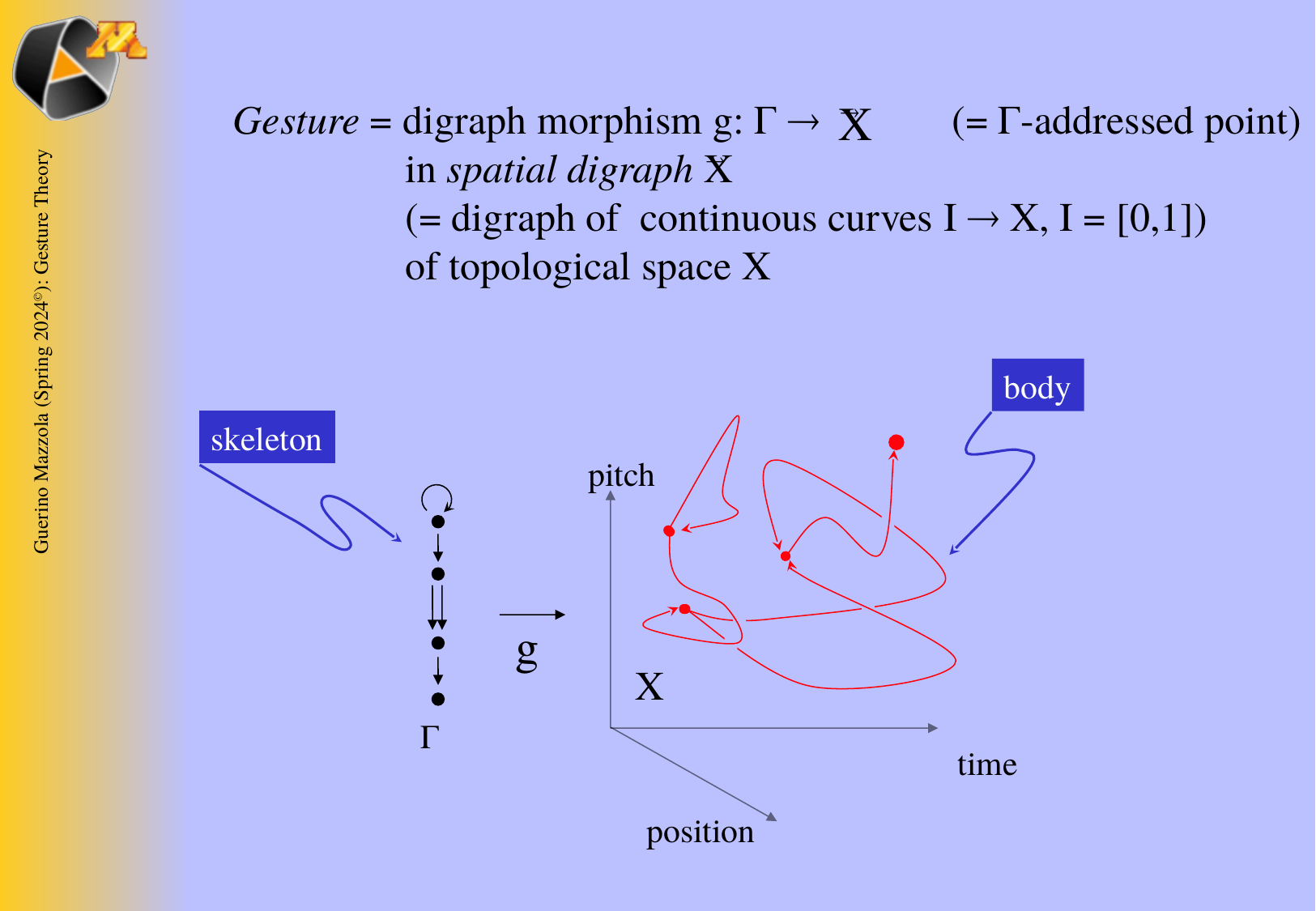

→
X
         Gesture = digraph morphism g: Γ →	        (= Γ-addressed point)
		  in spatial digraph X
		  (= digraph of  continuous curves I → X, I = [0,1])
		  of topological space X
→

body

pitch

time
position
X

g

skeleton

Γ